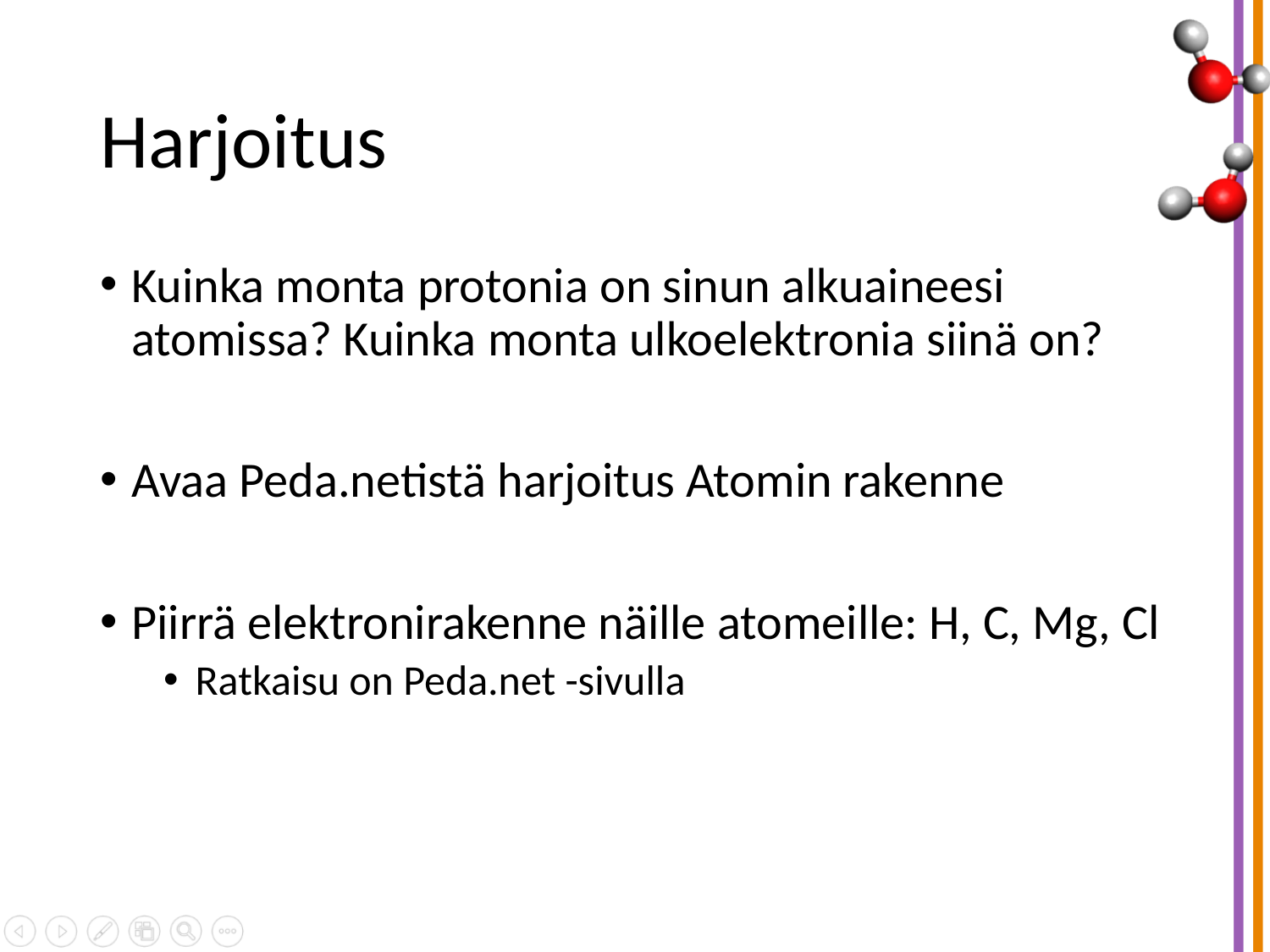

# Harjoitus
Kuinka monta protonia on sinun alkuaineesi atomissa? Kuinka monta ulkoelektronia siinä on?

Avaa Peda.netistä harjoitus Atomin rakenne

Piirrä elektronirakenne näille atomeille: H, C, Mg, Cl
Ratkaisu on Peda.net -sivulla